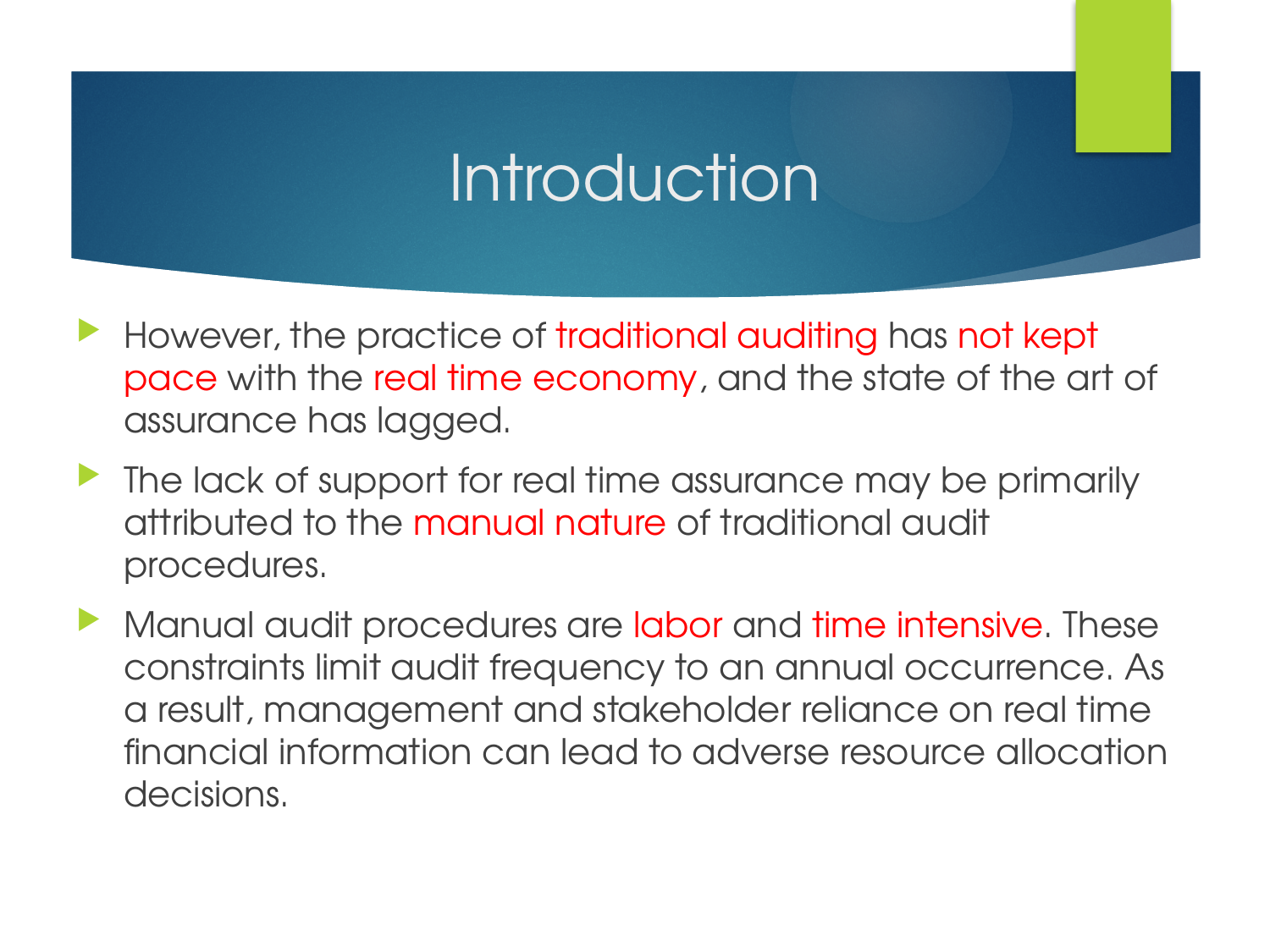

# Introduction
However, the practice of traditional auditing has not kept pace with the real time economy, and the state of the art of assurance has lagged.
The lack of support for real time assurance may be primarily attributed to the manual nature of traditional audit procedures.
Manual audit procedures are labor and time intensive. These constraints limit audit frequency to an annual occurrence. As a result, management and stakeholder reliance on real time financial information can lead to adverse resource allocation decisions.